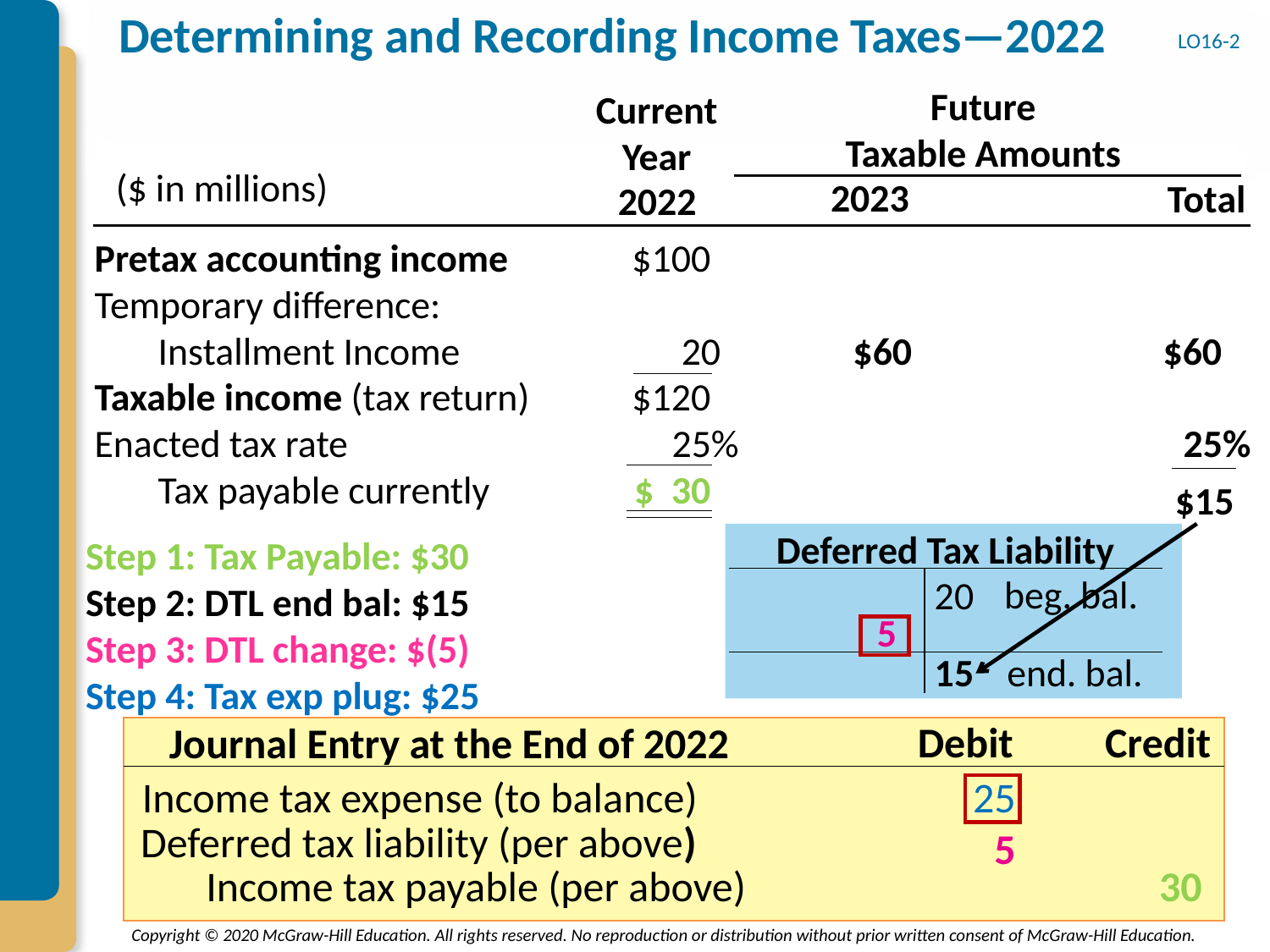

# Determining and Recording Income Taxes—2022
LO16-2
Future
Taxable Amounts
Current Year
($ in millions)

2023
Total
2022
Pretax accounting income
$100
Temporary difference:
Installment Income
20
$60
$60
Taxable income (tax return)
$120
Enacted tax rate
25%
25%
Tax payable currently
$  30
$15
Deferred Tax Liability

Step 1: Tax Payable: $30
Step 2: DTL end bal: $15
Step 3: DTL change: $(5)
Step 4: Tax exp plug: $25
20
beg. bal.
5

15
end. bal.
Debit
Credit
Journal Entry at the End of 2022

Income tax expense (to balance)
25

Deferred tax liability (per above)
5
Income tax payable (per above)
30